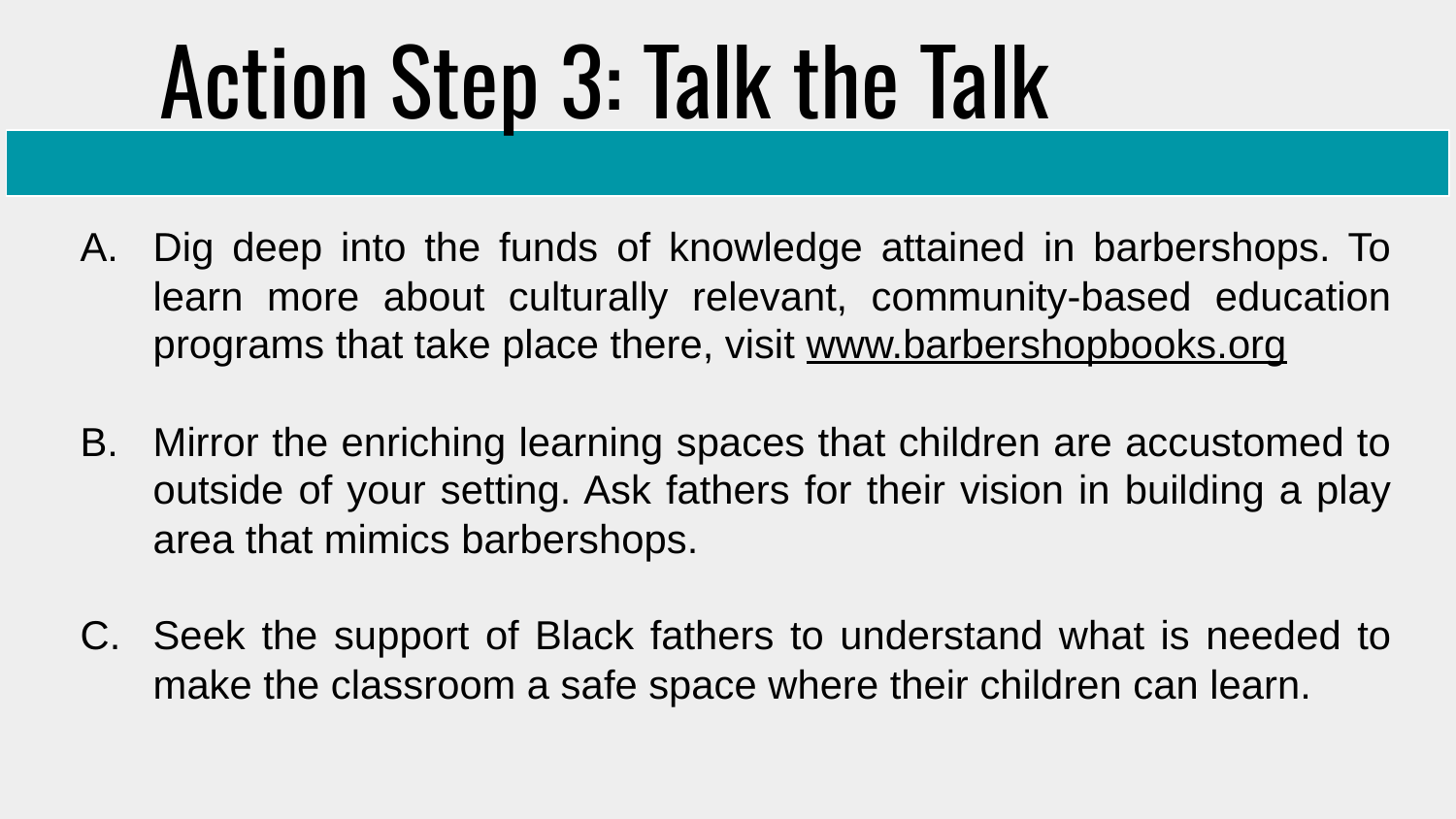

# Action Step 3: Talk the Talk

Dig deep into the funds of knowledge attained in barbershops. To learn more about culturally relevant, community-based education programs that take place there, visit www.barbershopbooks.org

Mirror the enriching learning spaces that children are accustomed to outside of your setting. Ask fathers for their vision in building a play area that mimics barbershops.

Seek the support of Black fathers to understand what is needed to make the classroom a safe space where their children can learn.